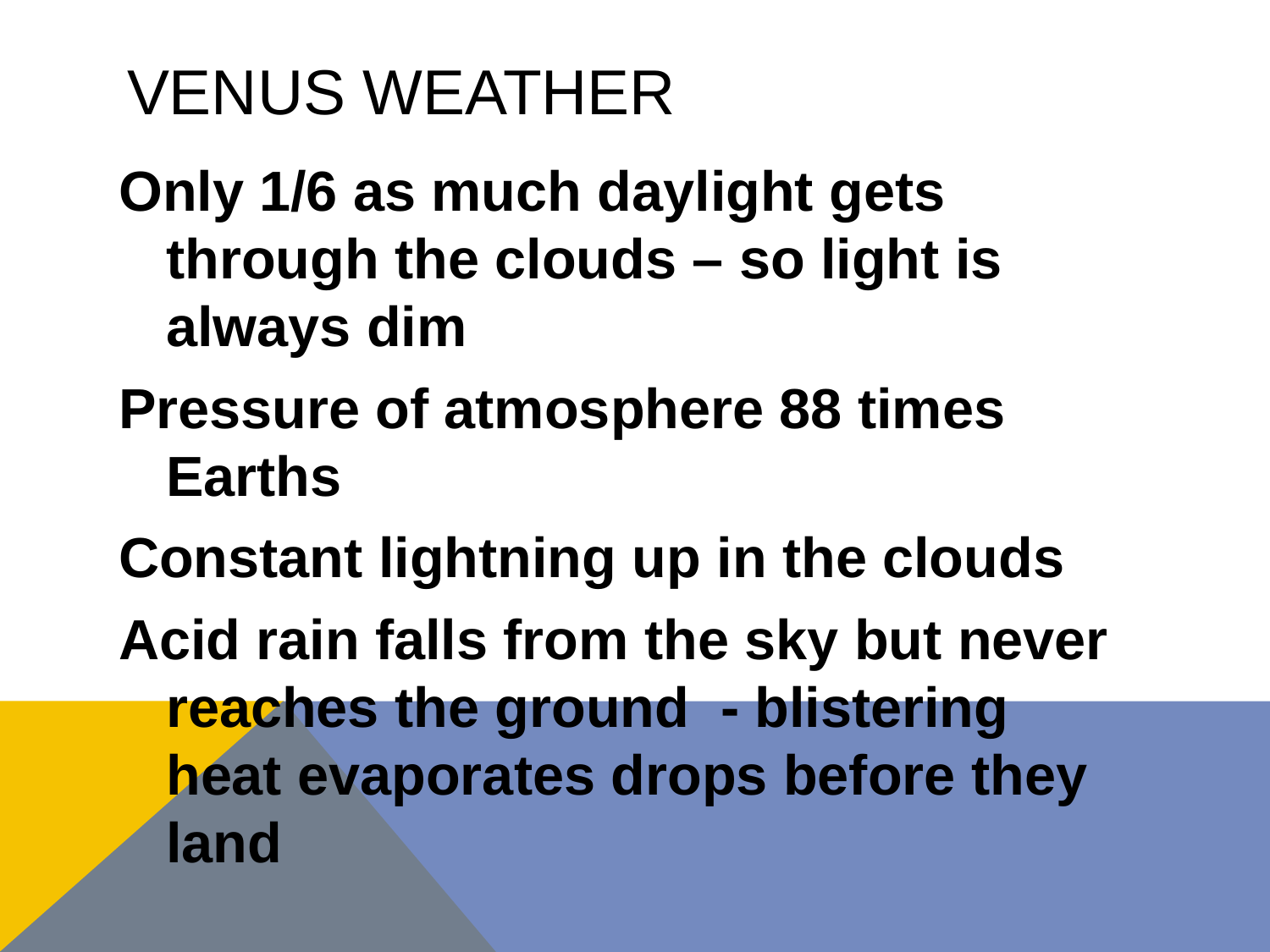

# Venus weather
Only 1/6 as much daylight gets through the clouds – so light is always dim
Pressure of atmosphere 88 times Earths
Constant lightning up in the clouds
Acid rain falls from the sky but never reaches the ground  - blistering heat evaporates drops before they land